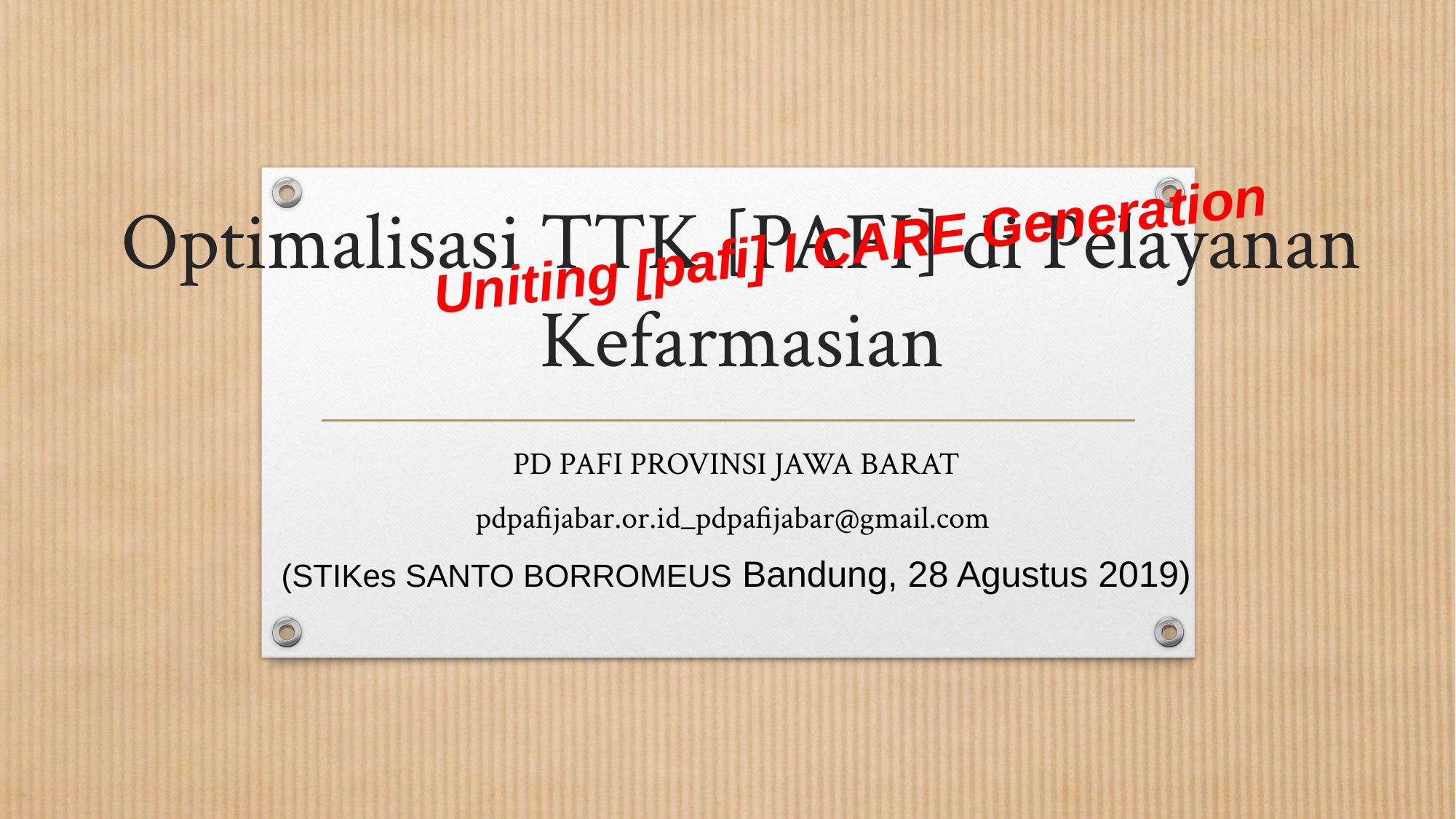

Uniting [pafi] I CARE Generation
# Optimalisasi TTK [PAFI] di Pelayanan Kefarmasian
PD PAFI PROVINSI JAWA BARAT
pdpafijabar.or.id_pdpafijabar@gmail.com
(STIKes SANTO BORROMEUS Bandung, 28 Agustus 2019)